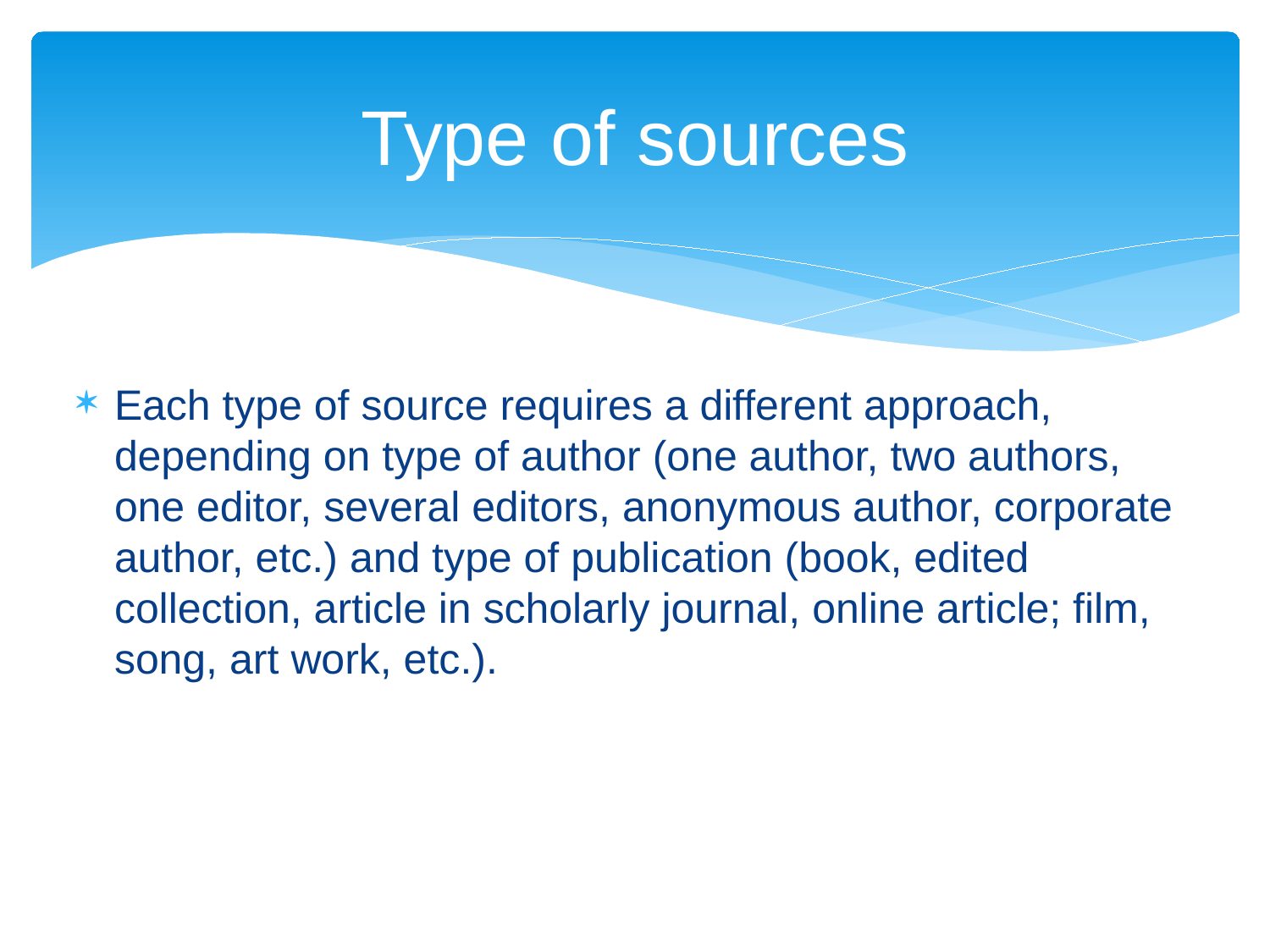

# Type of sources
Each type of source requires a different approach, depending on type of author (one author, two authors, one editor, several editors, anonymous author, corporate author, etc.) and type of publication (book, edited collection, article in scholarly journal, online article; film, song, art work, etc.).